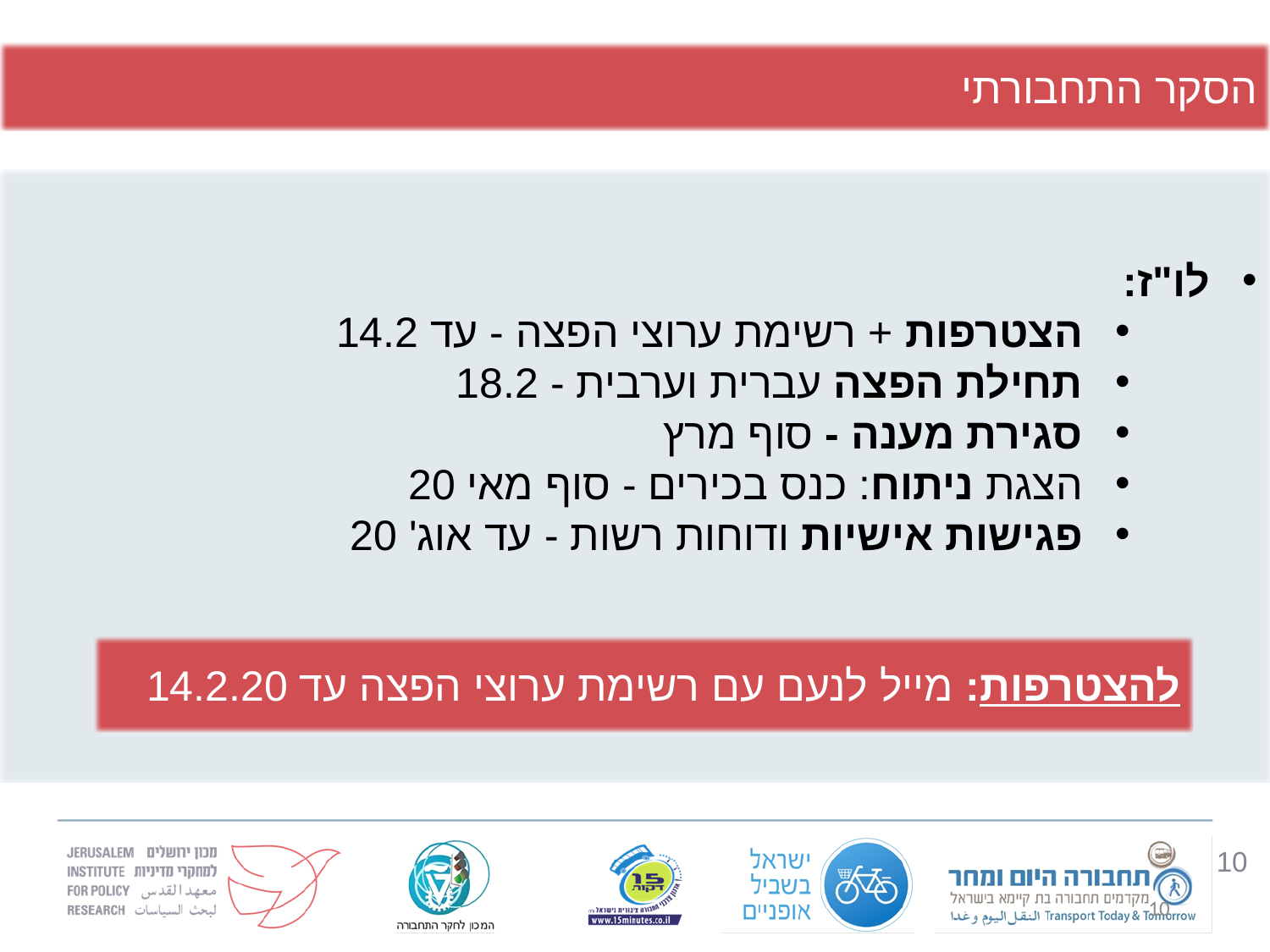

הסקר התחבורתי

לו"ז:
הצטרפות + רשימת ערוצי הפצה - עד 14.2
תחילת הפצה עברית וערבית - 18.2
סגירת מענה - סוף מרץ
הצגת ניתוח: כנס בכירים - סוף מאי 20
פגישות אישיות ודוחות רשות - עד אוג' 20

להצטרפות: מייל לנעם עם רשימת ערוצי הפצה עד 14.2.20
10